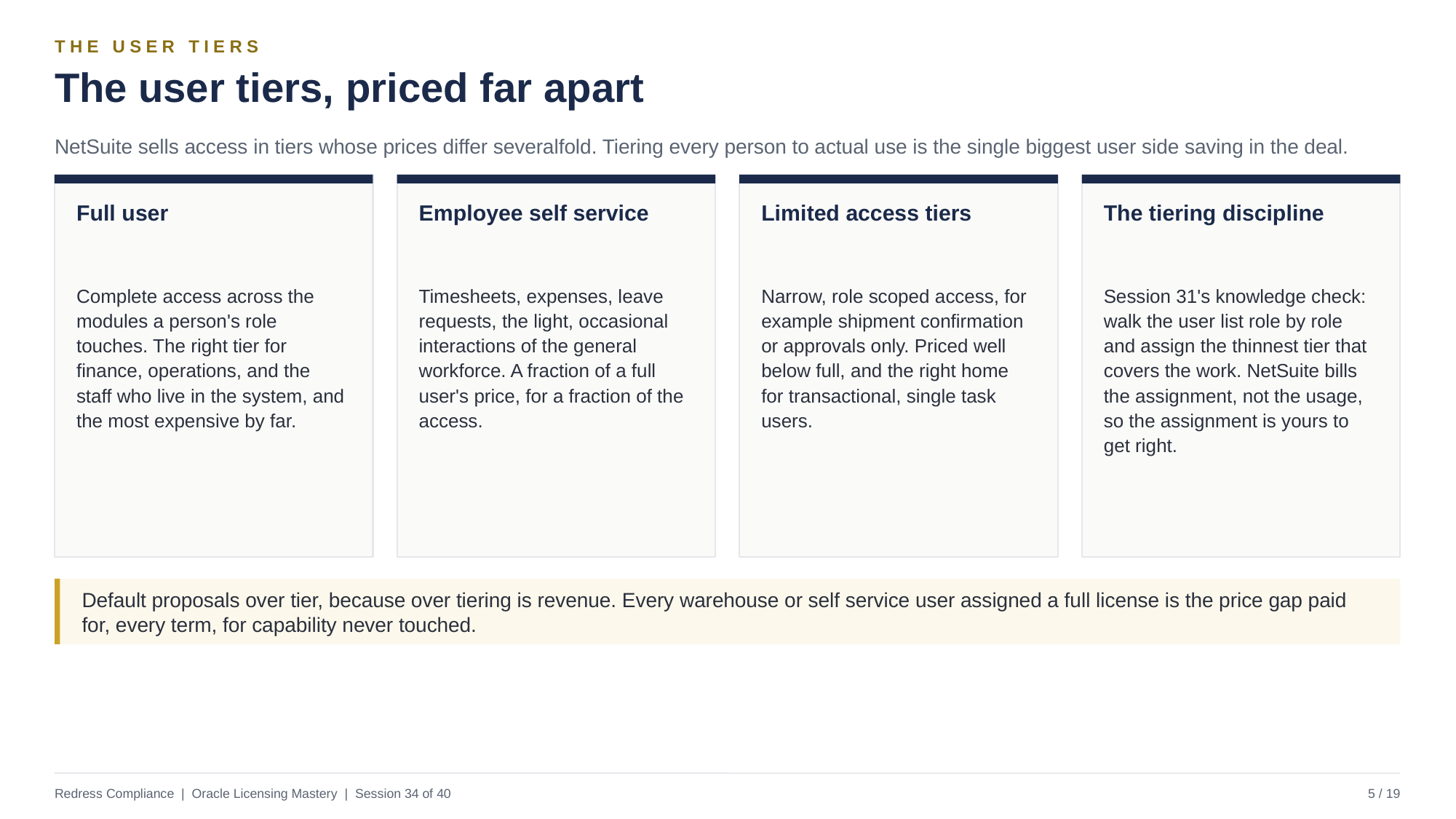

THE USER TIERS
The user tiers, priced far apart
NetSuite sells access in tiers whose prices differ severalfold. Tiering every person to actual use is the single biggest user side saving in the deal.

Full user
Employee self service
Limited access tiers
The tiering discipline
Complete access across the modules a person's role touches. The right tier for finance, operations, and the staff who live in the system, and the most expensive by far.
Timesheets, expenses, leave requests, the light, occasional interactions of the general workforce. A fraction of a full user's price, for a fraction of the access.
Narrow, role scoped access, for example shipment confirmation or approvals only. Priced well below full, and the right home for transactional, single task users.
Session 31's knowledge check: walk the user list role by role and assign the thinnest tier that covers the work. NetSuite bills the assignment, not the usage, so the assignment is yours to get right.

Default proposals over tier, because over tiering is revenue. Every warehouse or self service user assigned a full license is the price gap paid for, every term, for capability never touched.

Redress Compliance  |  Oracle Licensing Mastery  |  Session 34 of 40
5 / 19